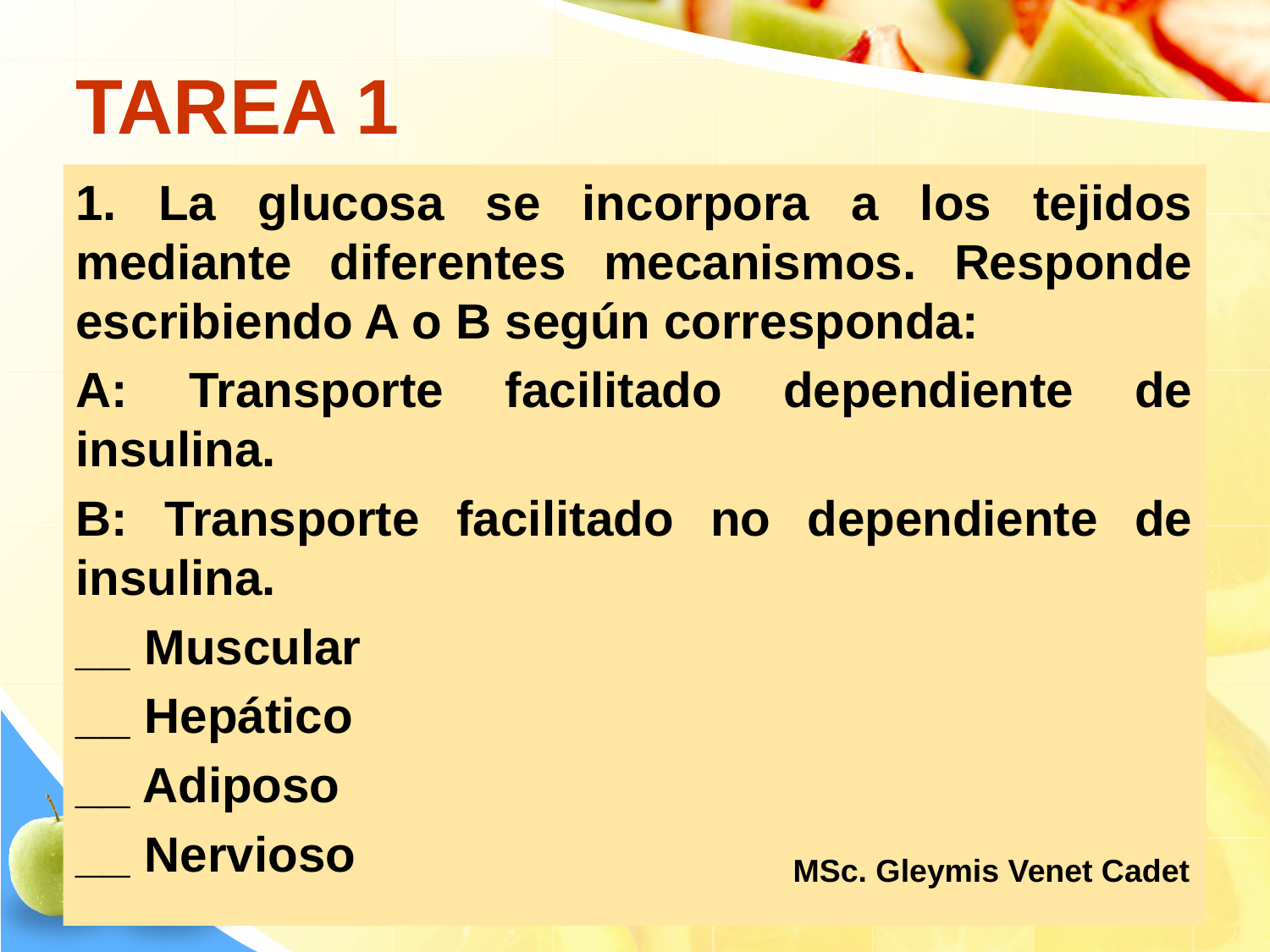

# TAREA 1
1. La glucosa se incorpora a los tejidos mediante diferentes mecanismos. Responde escribiendo A o B según corresponda:
A: Transporte facilitado dependiente de insulina.
B: Transporte facilitado no dependiente de insulina.
__ Muscular
__ Hepático
__ Adiposo
__ Nervioso

MSc. Gleymis Venet Cadet